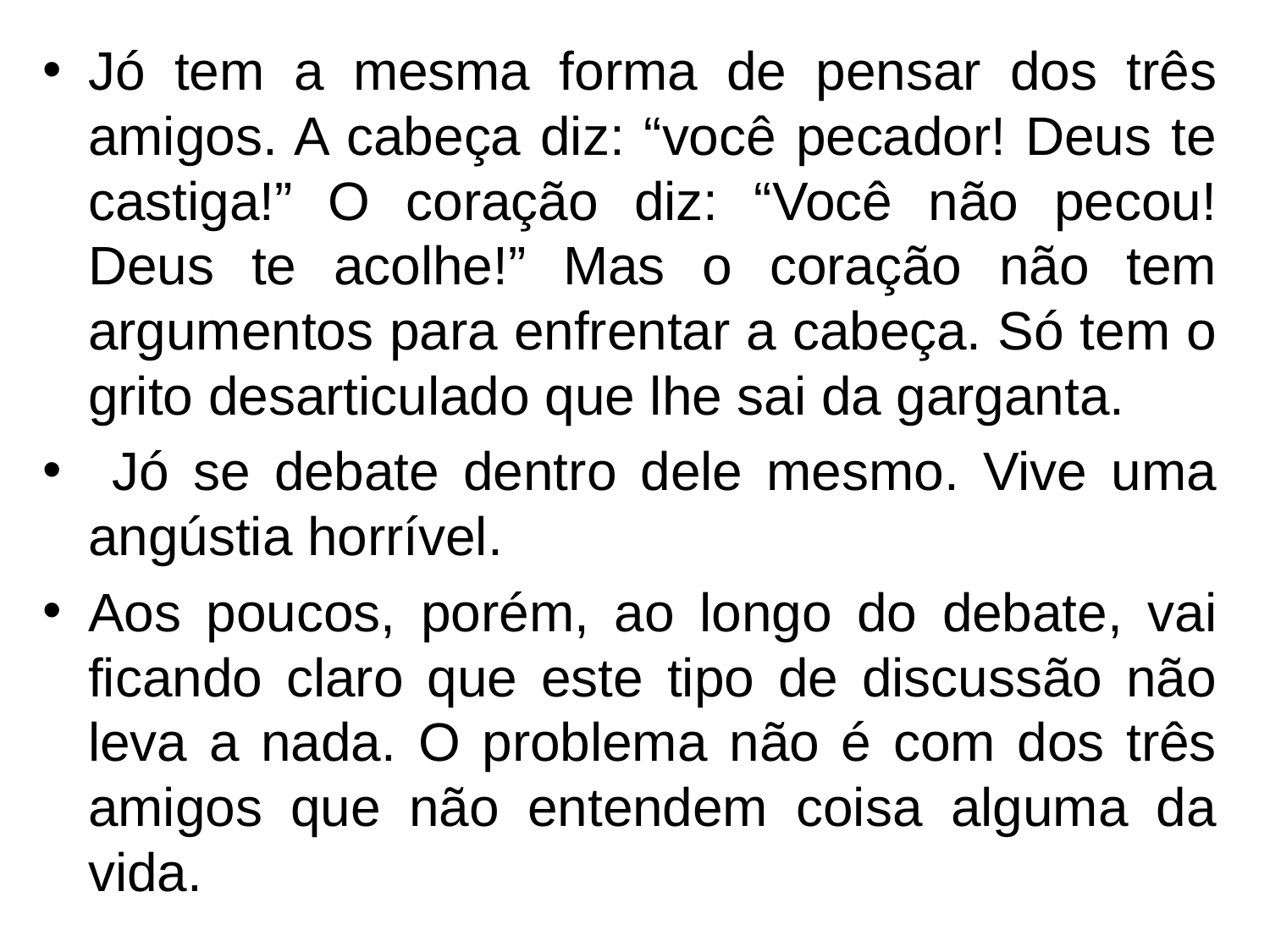

Jó tem a mesma forma de pensar dos três amigos. A cabeça diz: “você pecador! Deus te castiga!” O coração diz: “Você não pecou! Deus te acolhe!” Mas o coração não tem argumentos para enfrentar a cabeça. Só tem o grito desarticulado que lhe sai da garganta.
 Jó se debate dentro dele mesmo. Vive uma angústia horrível.
Aos poucos, porém, ao longo do debate, vai ficando claro que este tipo de discussão não leva a nada. O problema não é com dos três amigos que não entendem coisa alguma da vida.